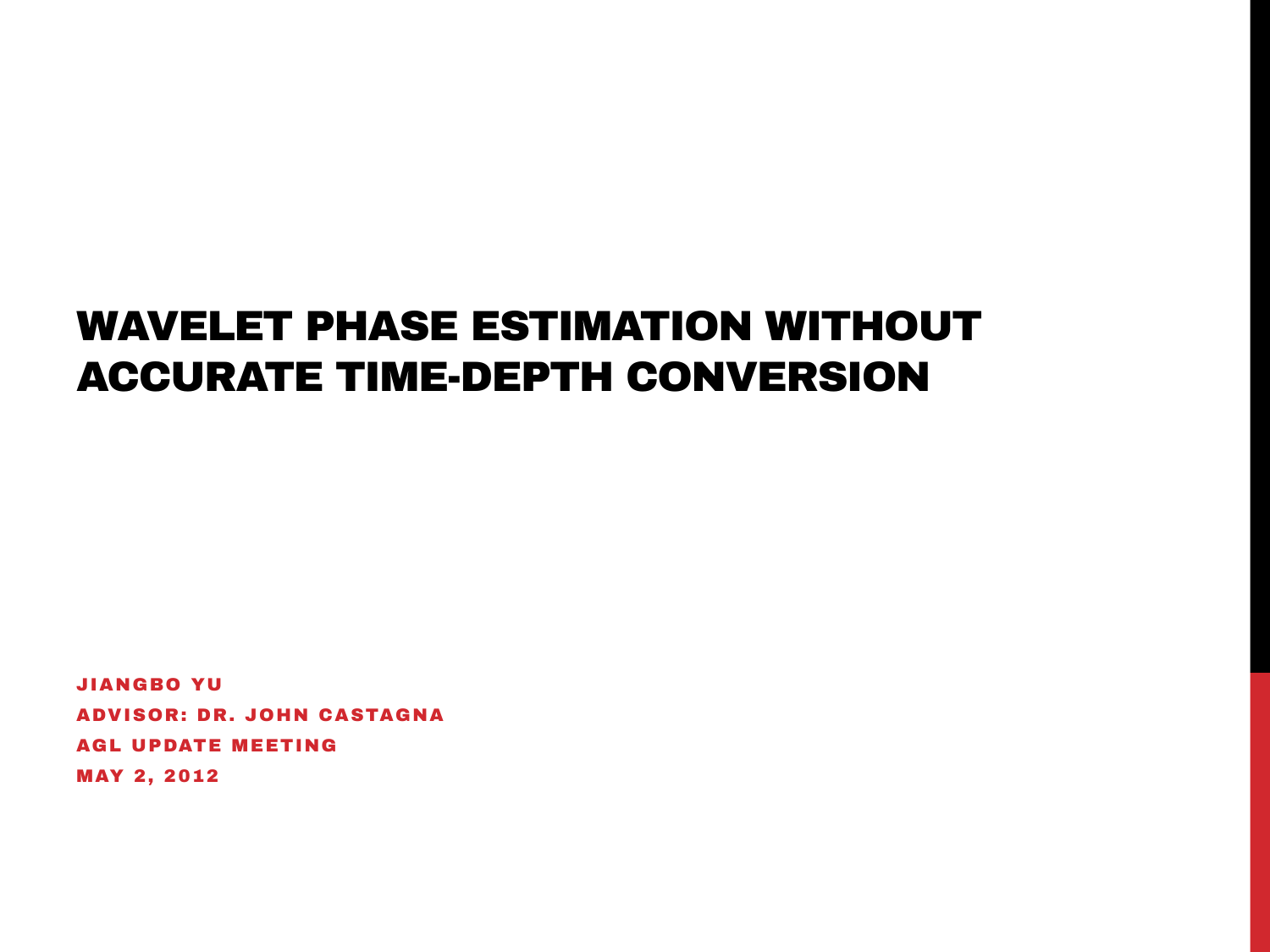

# Wavelet phase estimation without accurate time-depth conversion
Jiangbo Yu
Advisor: Dr. John Castagna
AGL update meeting
May 2, 2012